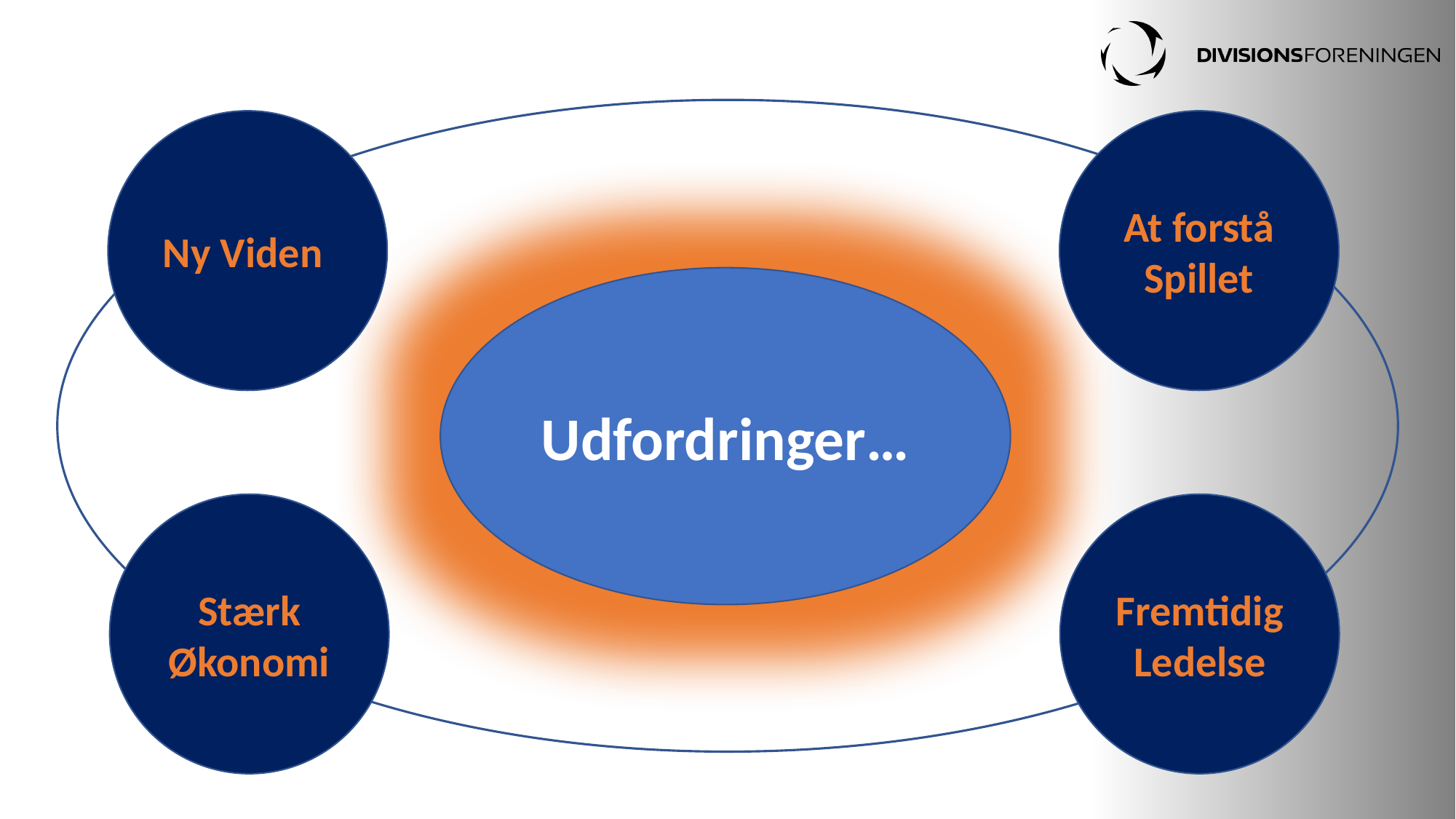

Ny Viden
At forstå Spillet
Udfordringer…
Stærk Økonomi
FremtidigLedelse